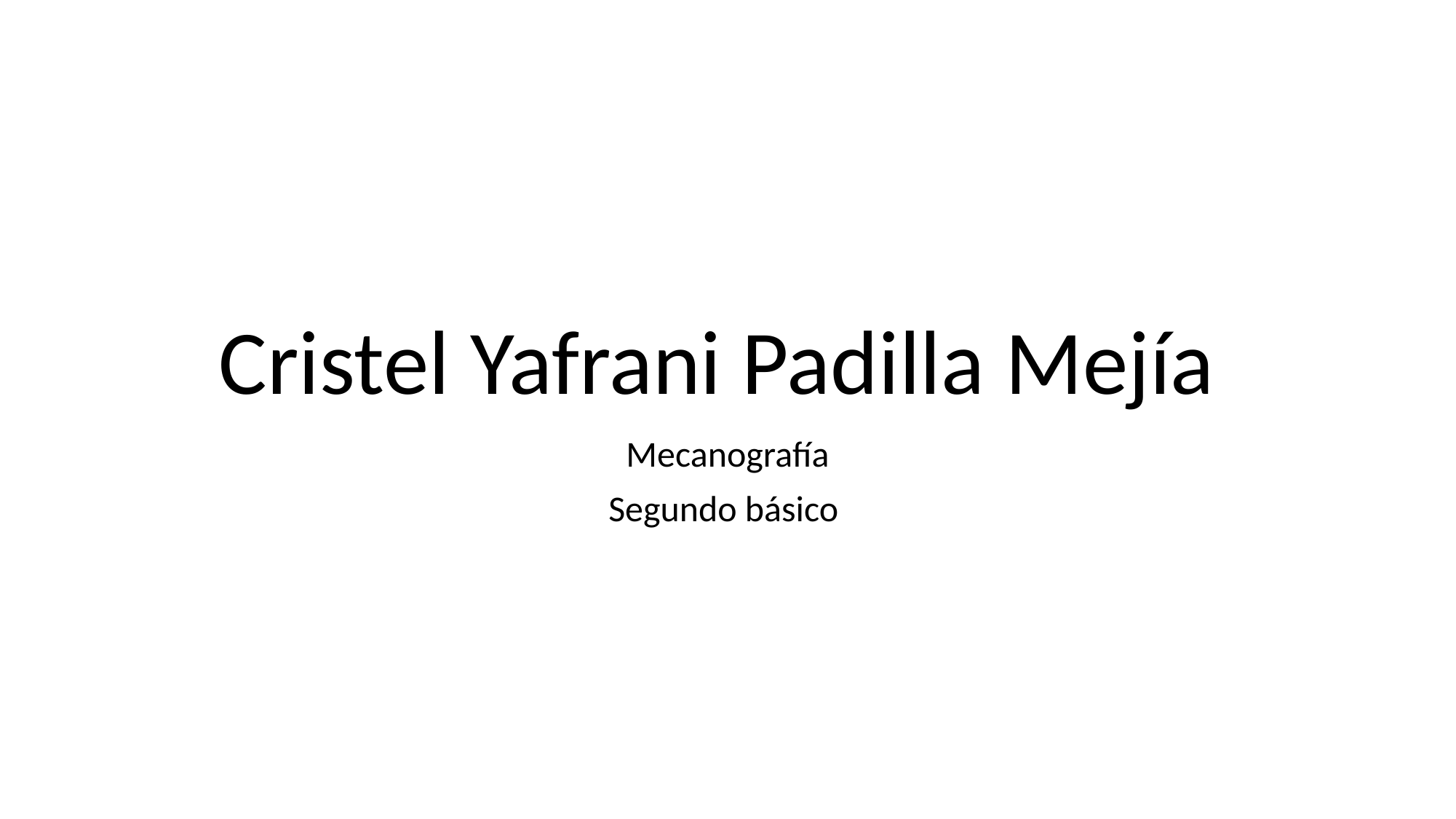

# Cristel Yafrani Padilla Mejía
Mecanografía
Segundo básico